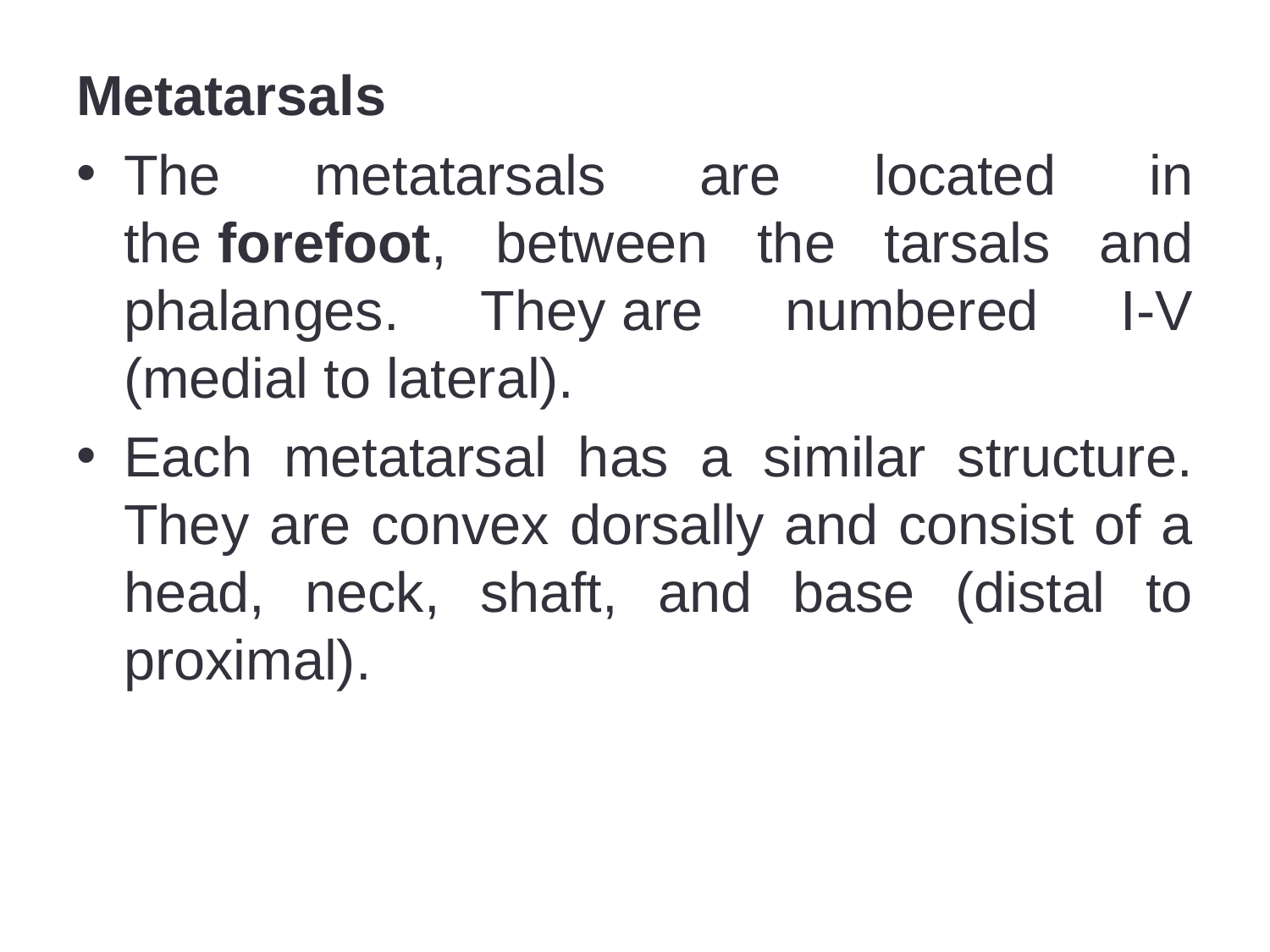

Metatarsals
The metatarsals are located in the forefoot, between the tarsals and phalanges. They are numbered I-V (medial to lateral).
Each metatarsal has a similar structure. They are convex dorsally and consist of a head, neck, shaft, and base (distal to proximal).